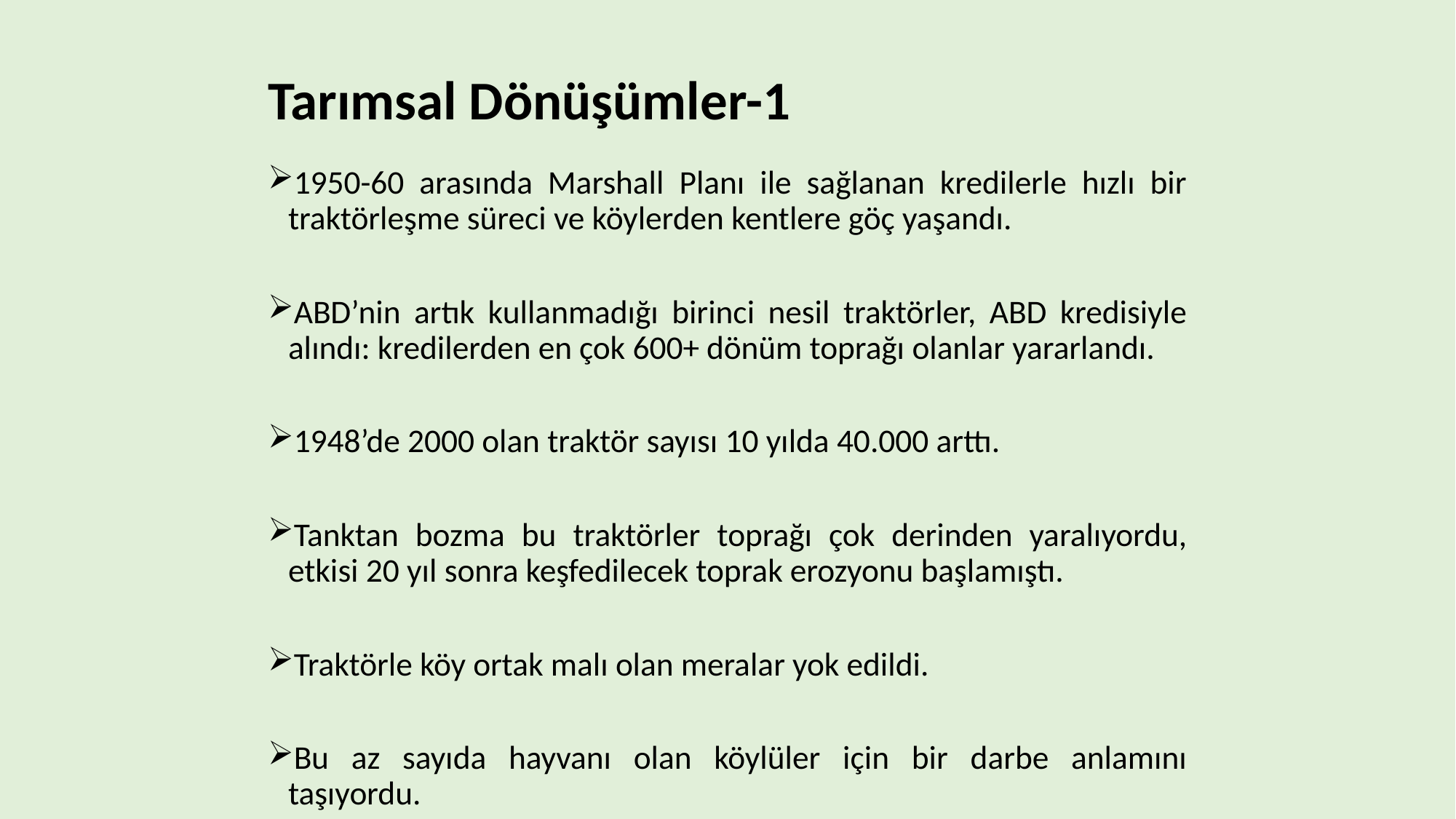

# Tarımsal Dönüşümler-1
1950-60 arasında Marshall Planı ile sağlanan kredilerle hızlı bir traktörleşme süreci ve köylerden kentlere göç yaşandı.

ABD’nin artık kullanmadığı birinci nesil traktörler, ABD kredisiyle alındı: kredilerden en çok 600+ dönüm toprağı olanlar yararlandı.

1948’de 2000 olan traktör sayısı 10 yılda 40.000 arttı.

Tanktan bozma bu traktörler toprağı çok derinden yaralıyordu, etkisi 20 yıl sonra keşfedilecek toprak erozyonu başlamıştı.

Traktörle köy ortak malı olan meralar yok edildi.

Bu az sayıda hayvanı olan köylüler için bir darbe anlamını taşıyordu.